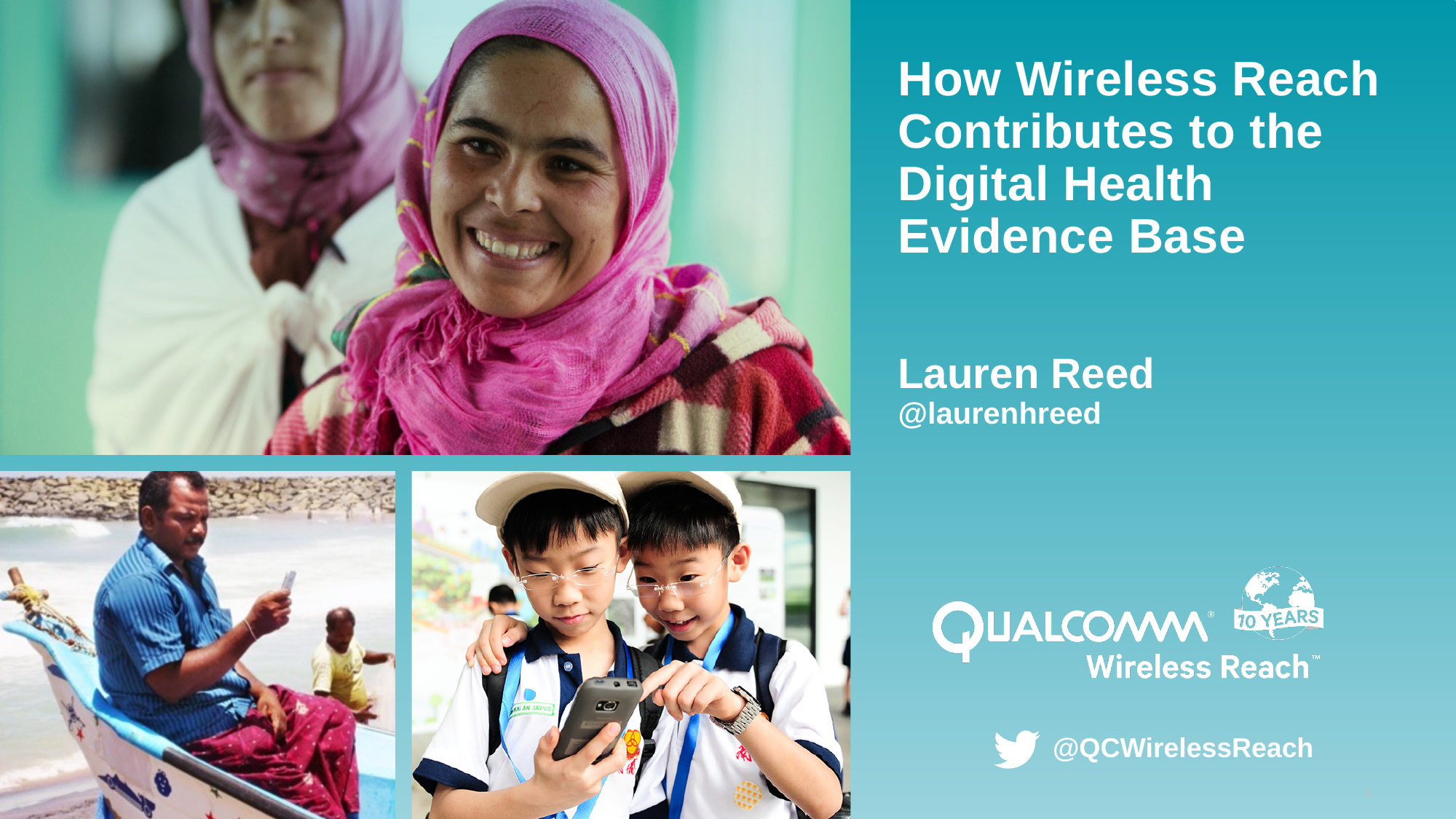

How Wireless Reach Contributes to the Digital Health Evidence Base
Lauren Reed
@laurenhreed
@QCWirelessReach